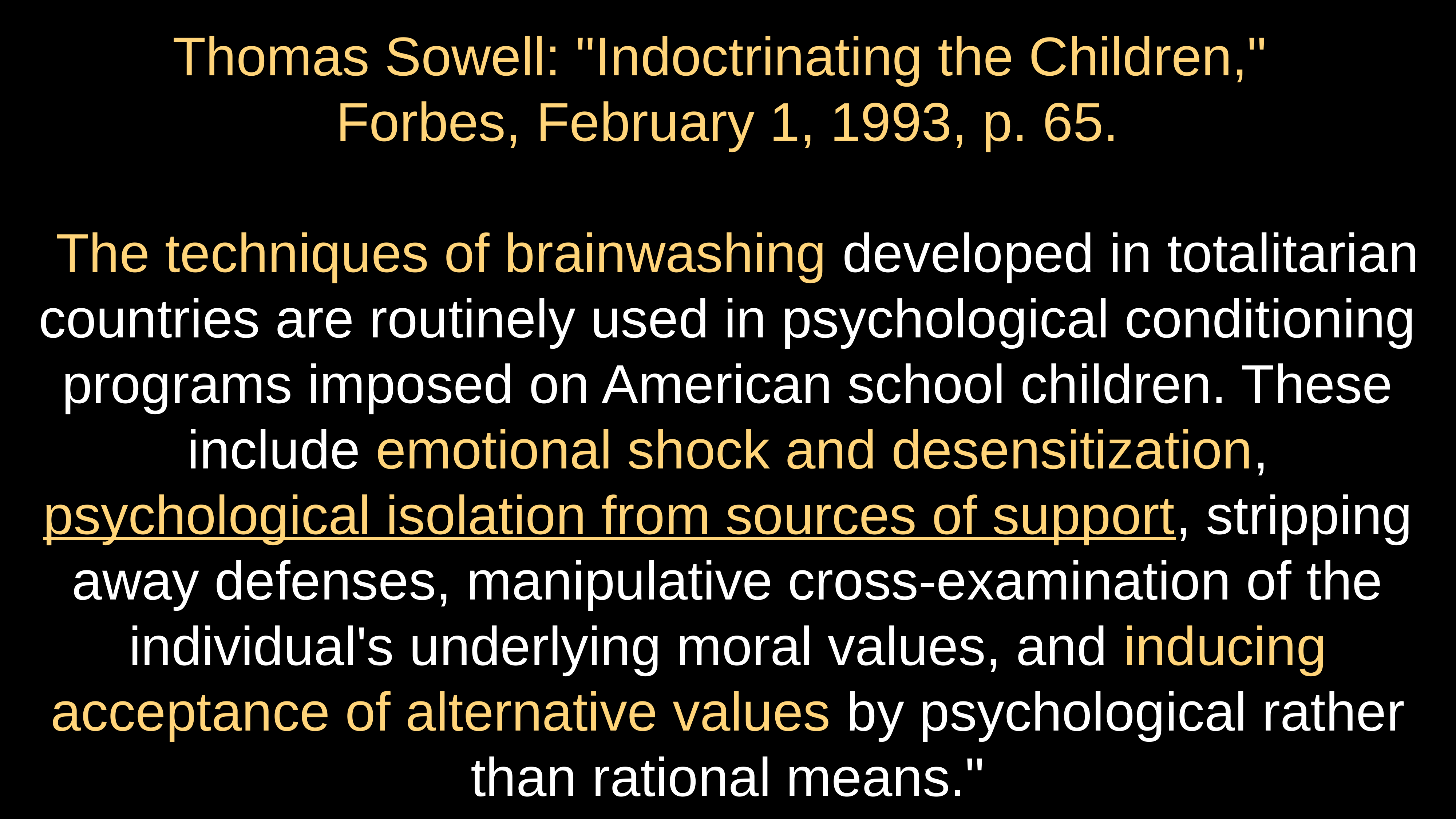

# Thomas Sowell: "Indoctrinating the Children," Forbes, February 1, 1993, p. 65.

"The techniques of brainwashing developed in totalitarian countries are routinely used in psychological conditioning programs imposed on American school children. These include emotional shock and desensitization, psychological isolation from sources of support, stripping away defenses, manipulative cross-examination of the individual's underlying moral values, and inducing acceptance of alternative values by psychological rather than rational means."